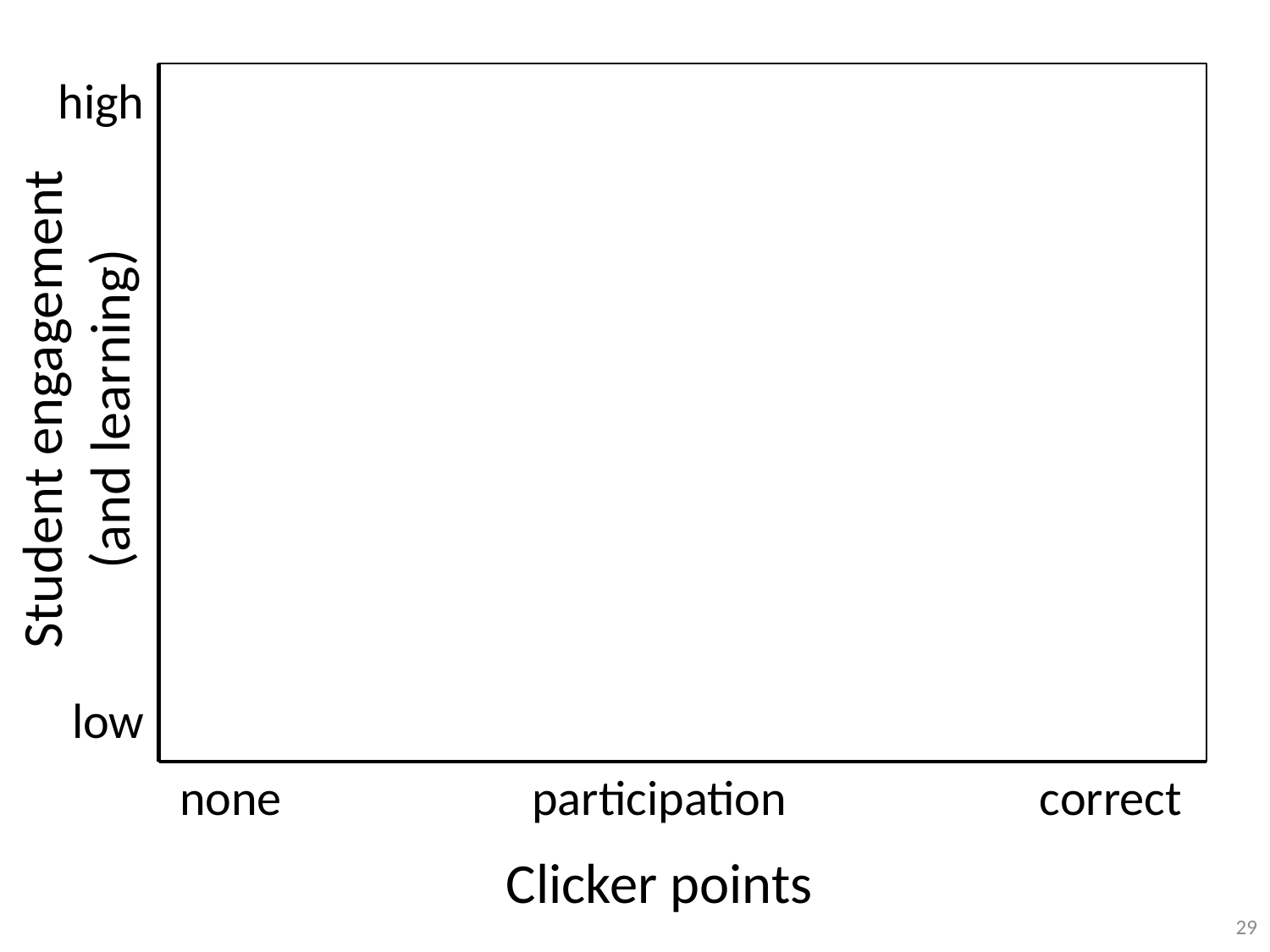

high

Student engagement
(and learning)
low
none
participation
correct
Clicker points
29